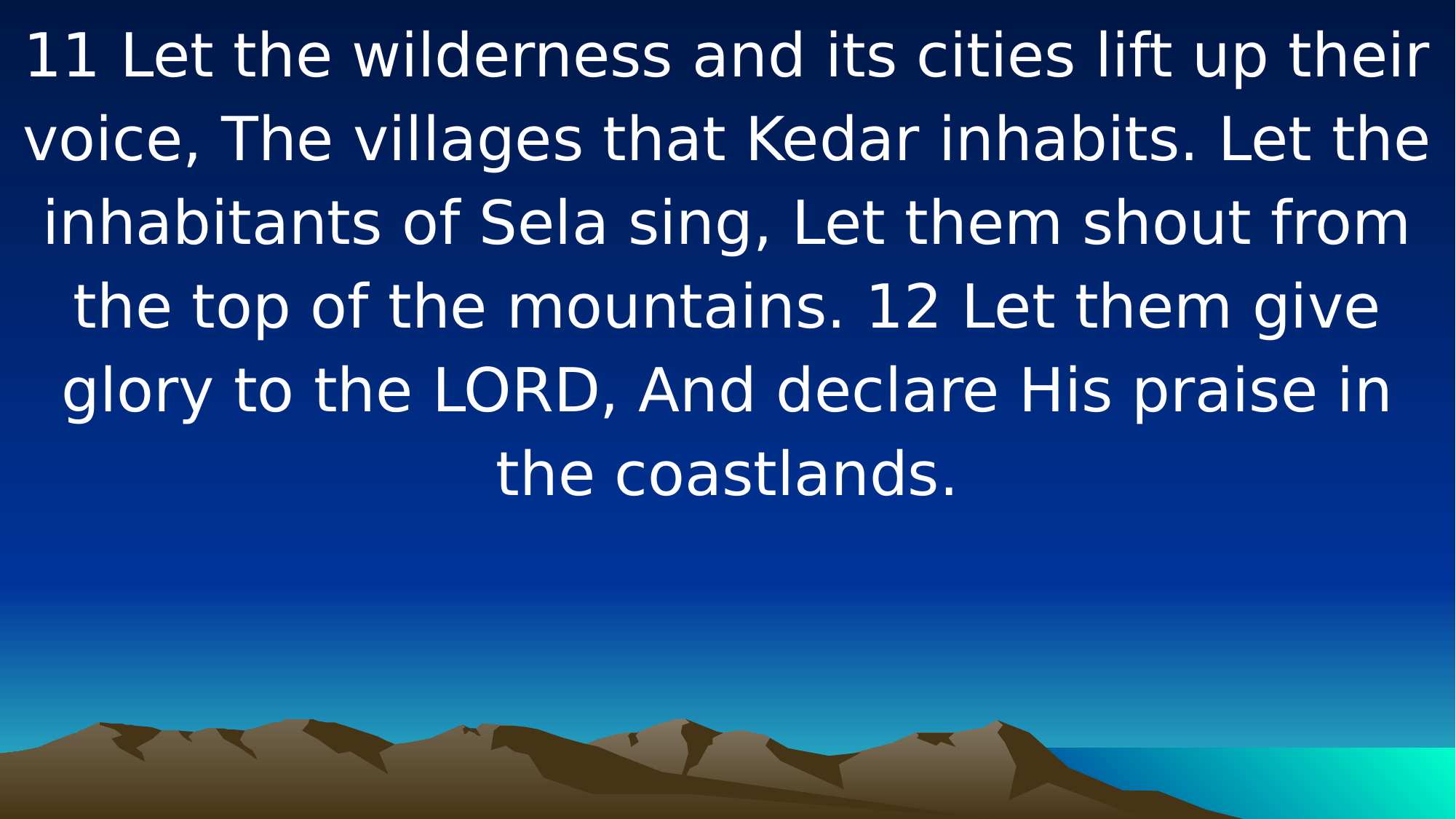

11 Let the wilderness and its cities lift up their voice, The villages that Kedar inhabits. Let the inhabitants of Sela sing, Let them shout from the top of the mountains. 12 Let them give glory to the LORD, And declare His praise in the coastlands.